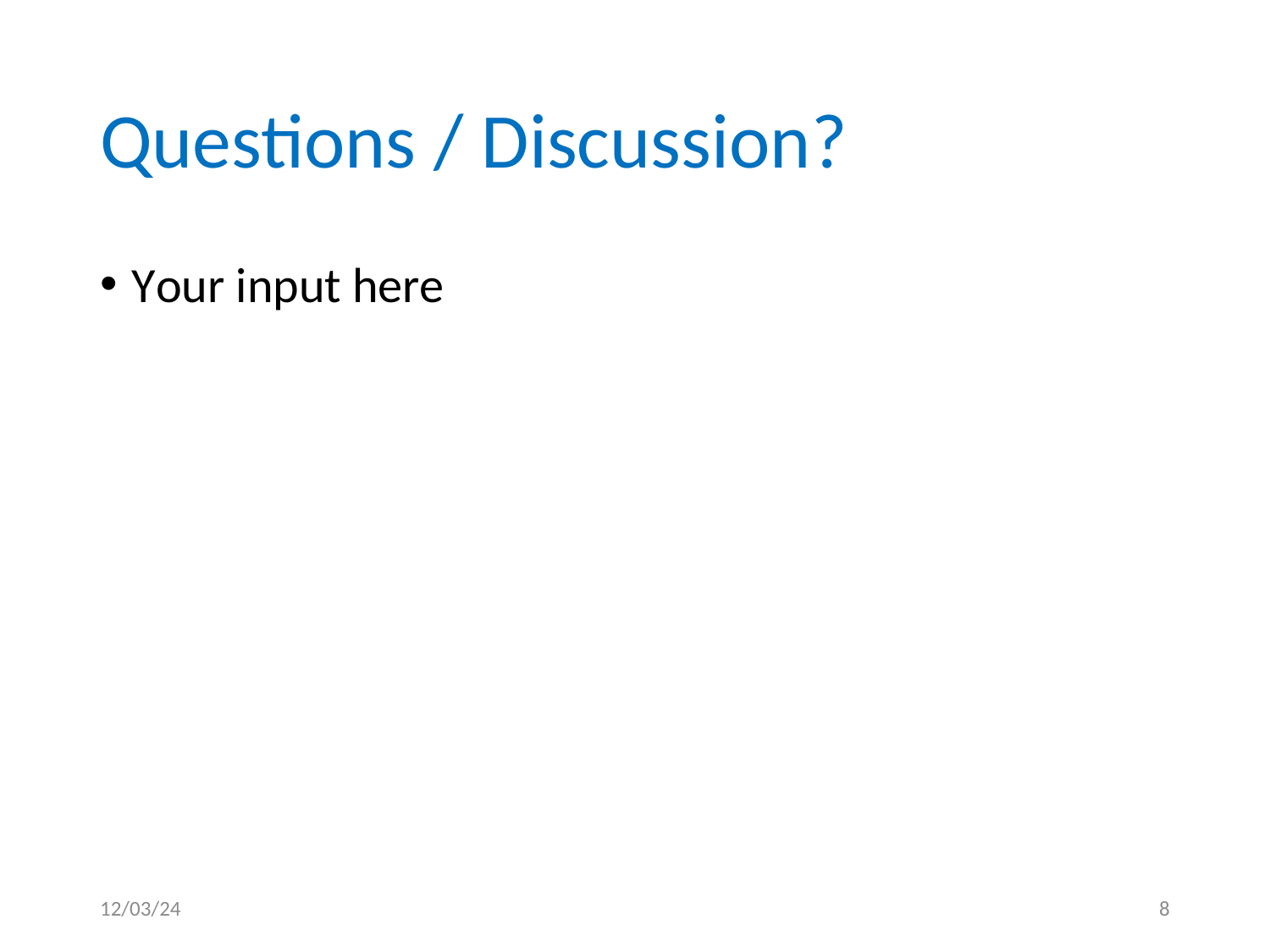

# Questions / Discussion?
Your input here
12/03/24
8